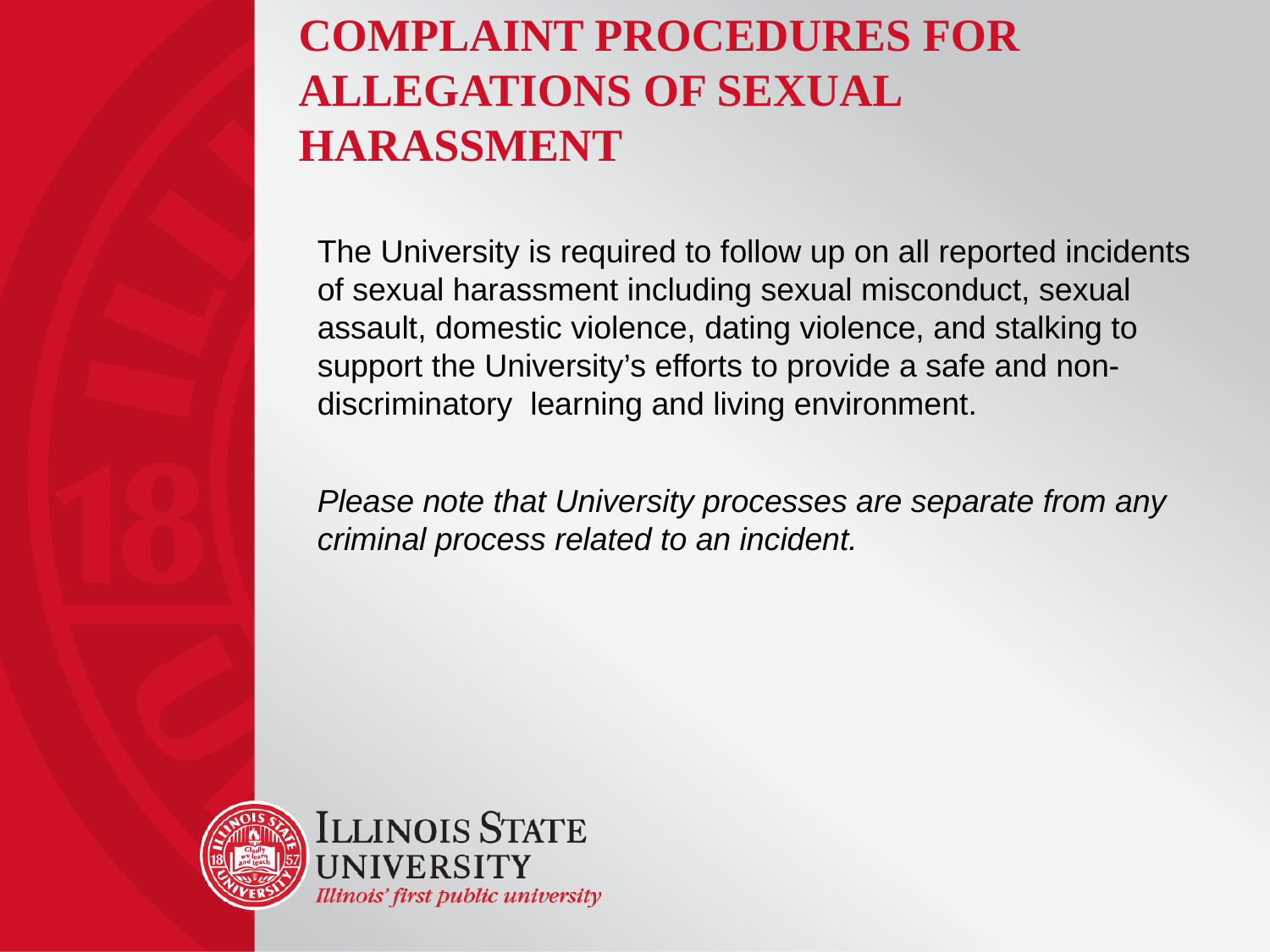

# Complaint Procedures for Allegations of Sexual Harassment
The University is required to follow up on all reported incidents of sexual harassment including sexual misconduct, sexual assault, domestic violence, dating violence, and stalking to support the University’s efforts to provide a safe and non-discriminatory  learning and living environment.

Please note that University processes are separate from any criminal process related to an incident.